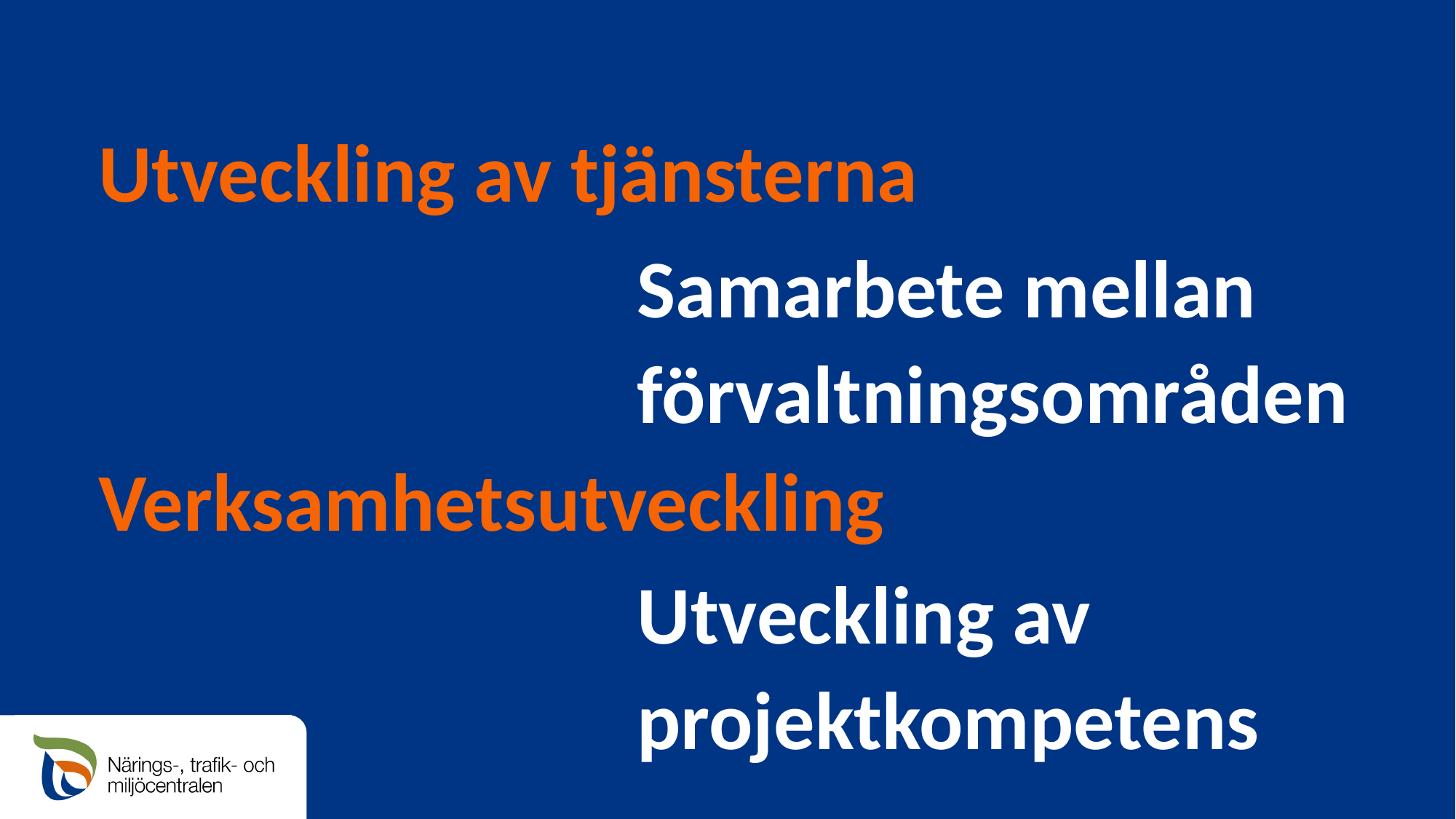

# Utveckling av tjänsterna
Samarbete mellan förvaltningsområden
Verksamhetsutveckling
Utveckling av projektkompetens